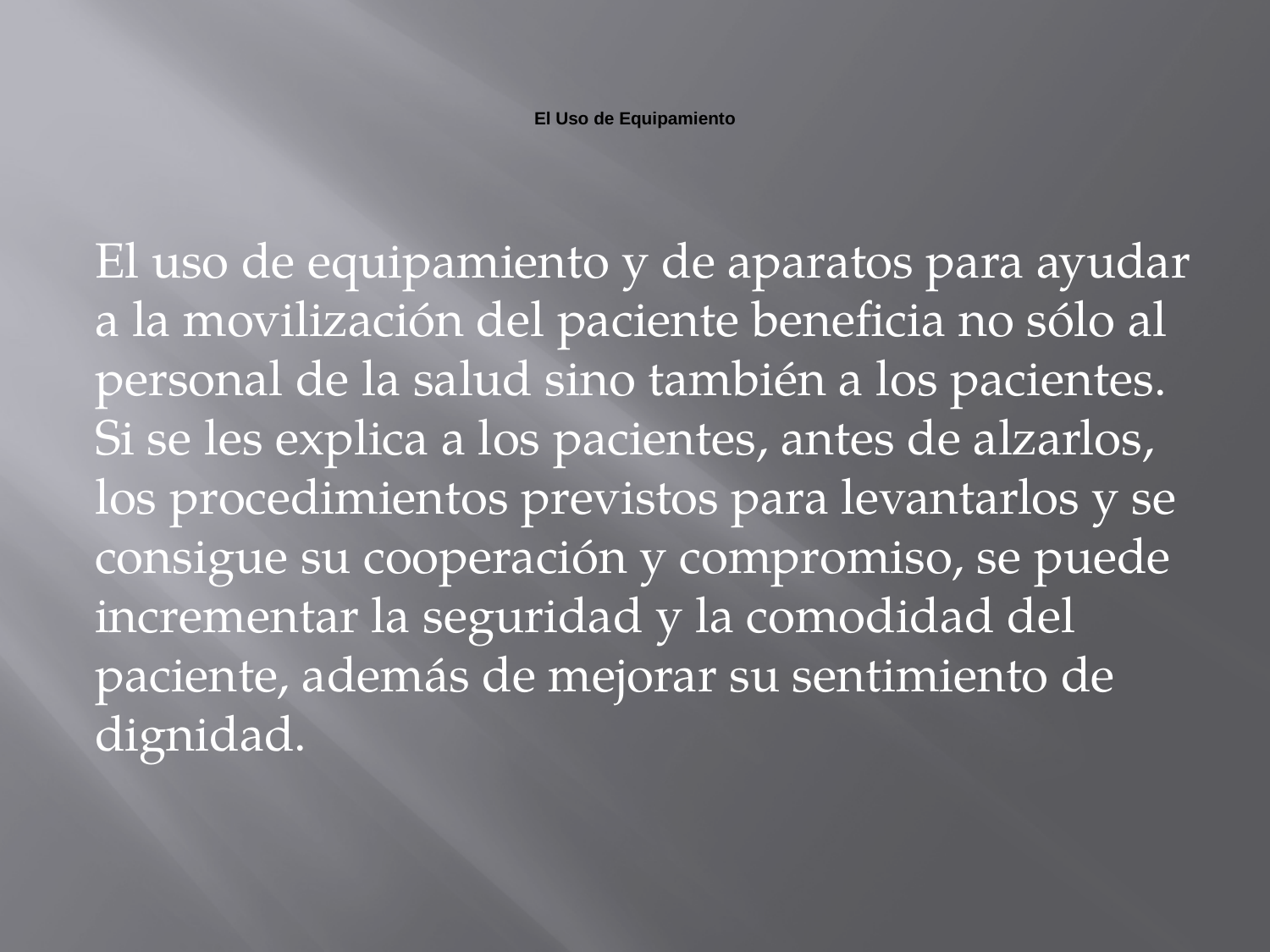

# El Uso de Equipamiento
El uso de equipamiento y de aparatos para ayudar a la movilización del paciente beneficia no sólo al personal de la salud sino también a los pacientes. Si se les explica a los pacientes, antes de alzarlos, los procedimientos previstos para levantarlos y se consigue su cooperación y compromiso, se puede incrementar la seguridad y la comodidad del paciente, además de mejorar su sentimiento de dignidad.